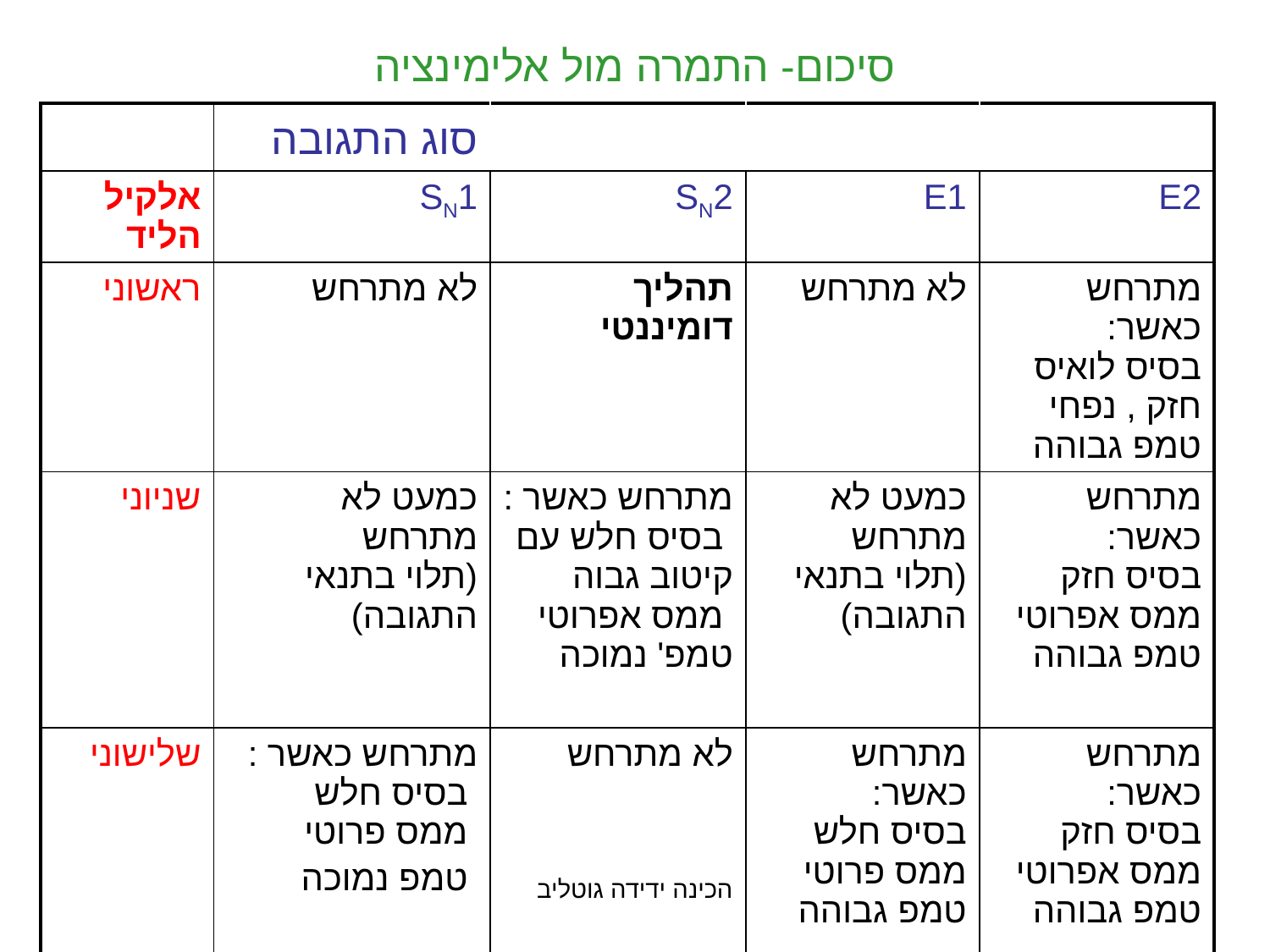

# סיכום- התמרה מול אלימינציה
|  | סוג התגובה |  |  |  |
| --- | --- | --- | --- | --- |
| אלקיל הליד | SN1 | SN2 | E1 | E2 |
| ראשוני | לא מתרחש | תהליך דומיננטי | לא מתרחש | מתרחש כאשר: בסיס לואיס חזק , נפחי טמפ גבוהה |
| שניוני | כמעט לא מתרחש (תלוי בתנאי התגובה) | מתרחש כאשר : בסיס חלש עם קיטוב גבוה ממס אפרוטי טמפ' נמוכה | כמעט לא מתרחש (תלוי בתנאי התגובה) | מתרחש כאשר: בסיס חזק ממס אפרוטי טמפ גבוהה |
| שלישוני | מתרחש כאשר : בסיס חלש ממס פרוטי טמפ נמוכה | לא מתרחש | מתרחש כאשר: בסיס חלש ממס פרוטי טמפ גבוהה | מתרחש כאשר: בסיס חזק ממס אפרוטי טמפ גבוהה |
הכינה ידידה גוטליב